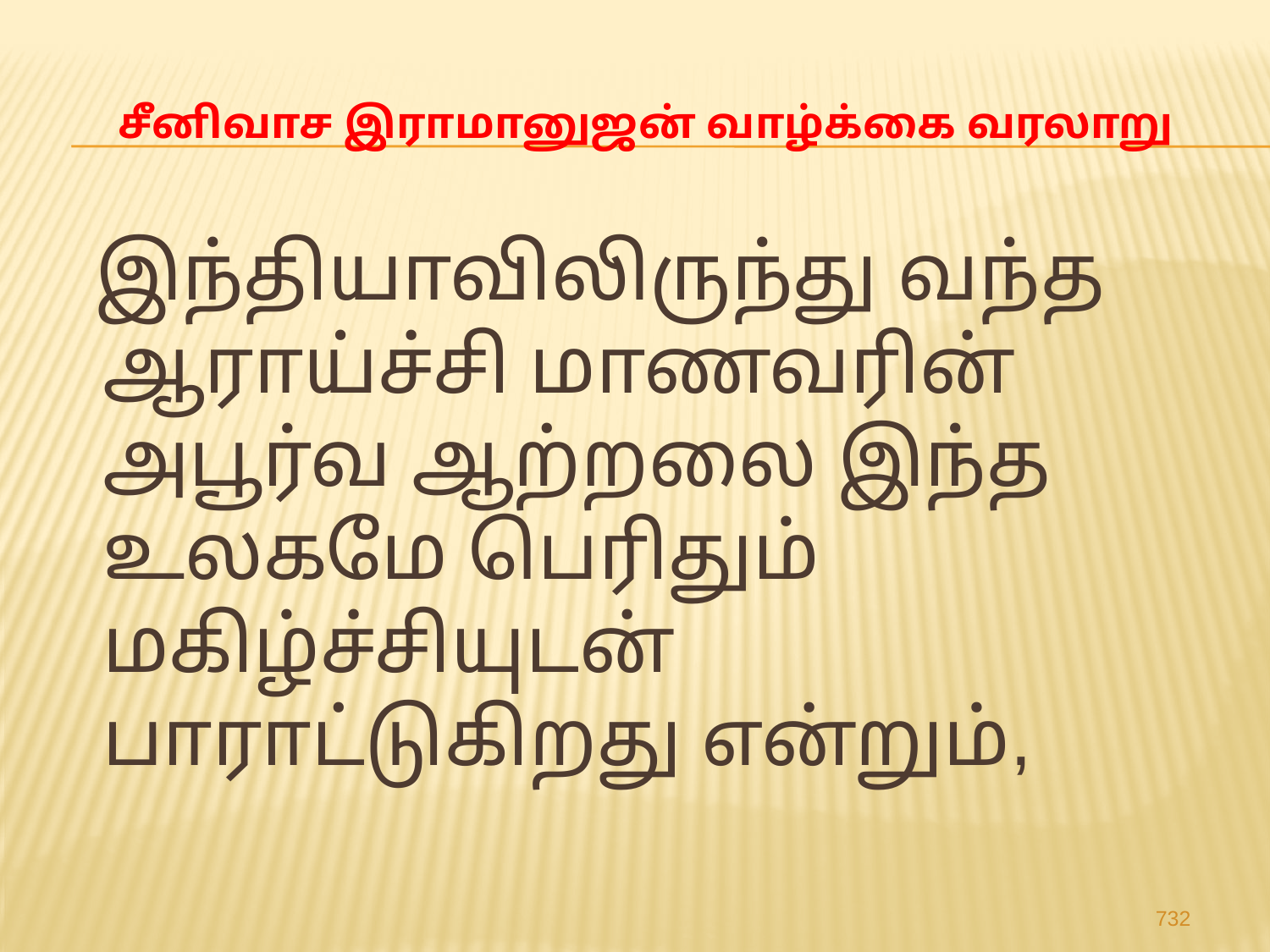

# சீனிவாச இராமானுஜன் வாழ்க்கை வரலாறு
  இந்தியாவிலிருந்து வந்த ஆராய்ச்சி மாணவரின் அபூர்வ ஆற்றலை இந்த உலகமே பெரிதும் மகிழ்ச்சியுடன் பாராட்டுகிறது என்றும்,

732